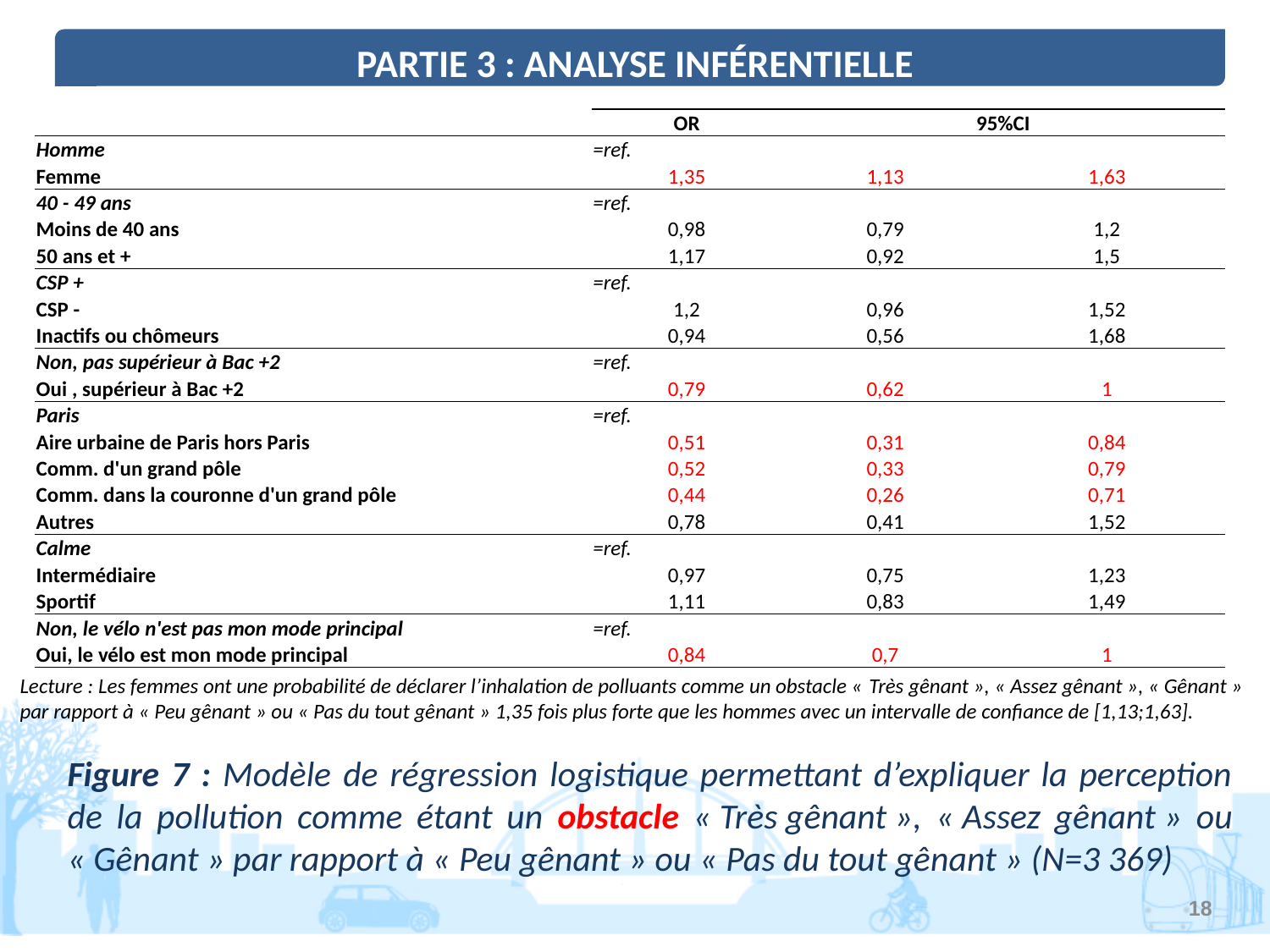

PARTIE 3 : ANALYSE INFÉRENTIELLE
|  | OR | 95%CI |  |
| --- | --- | --- | --- |
| Homme | =ref. |  |  |
| Femme | 1,35 | 1,13 | 1,63 |
| 40 - 49 ans | =ref. |  |  |
| Moins de 40 ans | 0,98 | 0,79 | 1,2 |
| 50 ans et + | 1,17 | 0,92 | 1,5 |
| CSP + | =ref. |  |  |
| CSP - | 1,2 | 0,96 | 1,52 |
| Inactifs ou chômeurs | 0,94 | 0,56 | 1,68 |
| Non, pas supérieur à Bac +2 | =ref. |  |  |
| Oui , supérieur à Bac +2 | 0,79 | 0,62 | 1 |
| Paris | =ref. |  |  |
| Aire urbaine de Paris hors Paris | 0,51 | 0,31 | 0,84 |
| Comm. d'un grand pôle | 0,52 | 0,33 | 0,79 |
| Comm. dans la couronne d'un grand pôle | 0,44 | 0,26 | 0,71 |
| Autres | 0,78 | 0,41 | 1,52 |
| Calme | =ref. |  |  |
| Intermédiaire | 0,97 | 0,75 | 1,23 |
| Sportif | 1,11 | 0,83 | 1,49 |
| Non, le vélo n'est pas mon mode principal | =ref. |  |  |
| Oui, le vélo est mon mode principal | 0,84 | 0,7 | 1 |
Lecture : Les femmes ont une probabilité de déclarer l’inhalation de polluants comme un obstacle « Très gênant », « Assez gênant », « Gênant » par rapport à « Peu gênant » ou « Pas du tout gênant » 1,35 fois plus forte que les hommes avec un intervalle de confiance de [1,13;1,63].
Figure 7 : Modèle de régression logistique permettant d’expliquer la perception de la pollution comme étant un obstacle « Très gênant », « Assez gênant » ou « Gênant » par rapport à « Peu gênant » ou « Pas du tout gênant » (N=3 369)
18